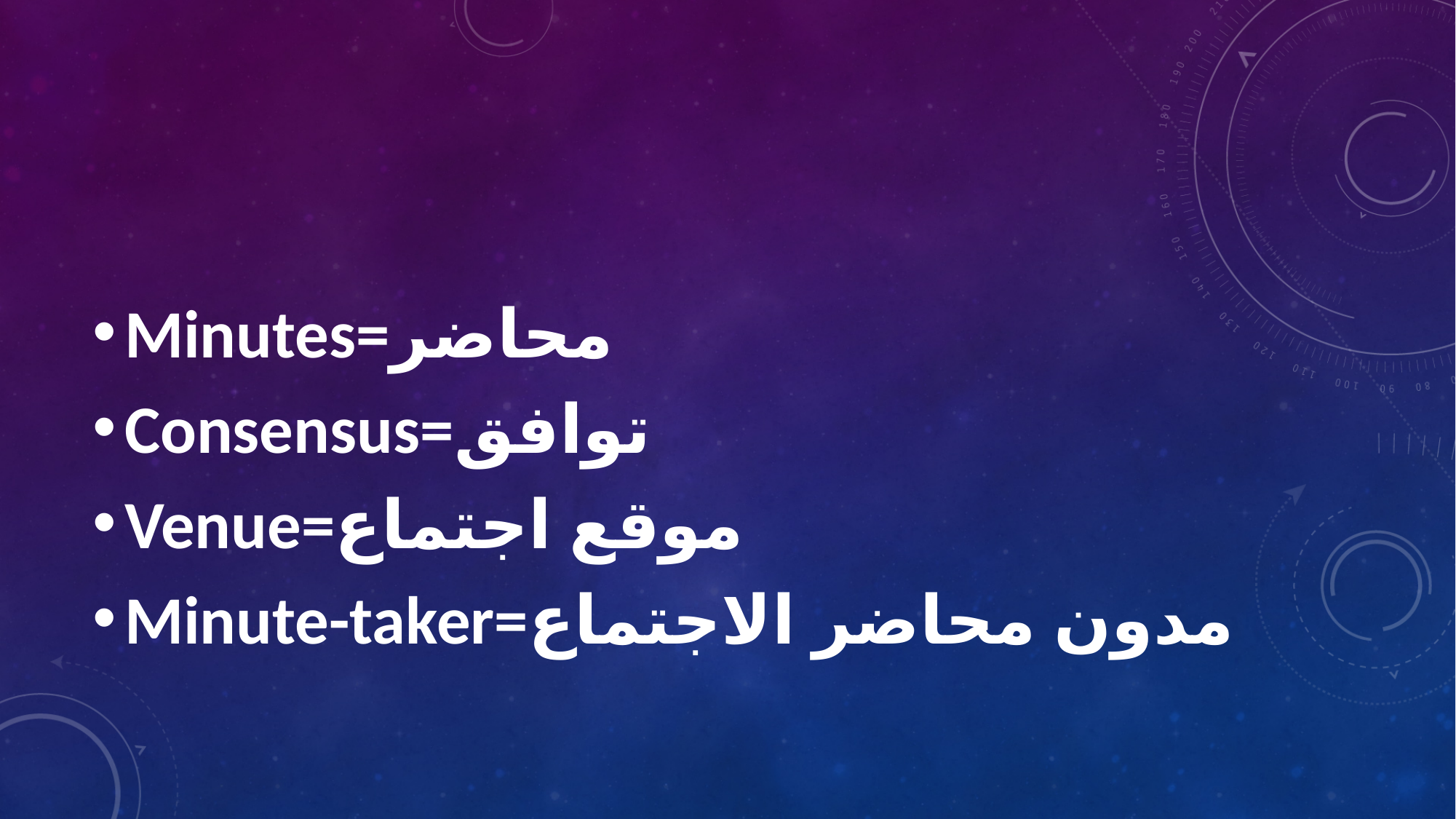

#
Minutes=محاضر
Consensus=توافق
Venue=موقع اجتماع
Minute-taker=مدون محاضر الاجتماع